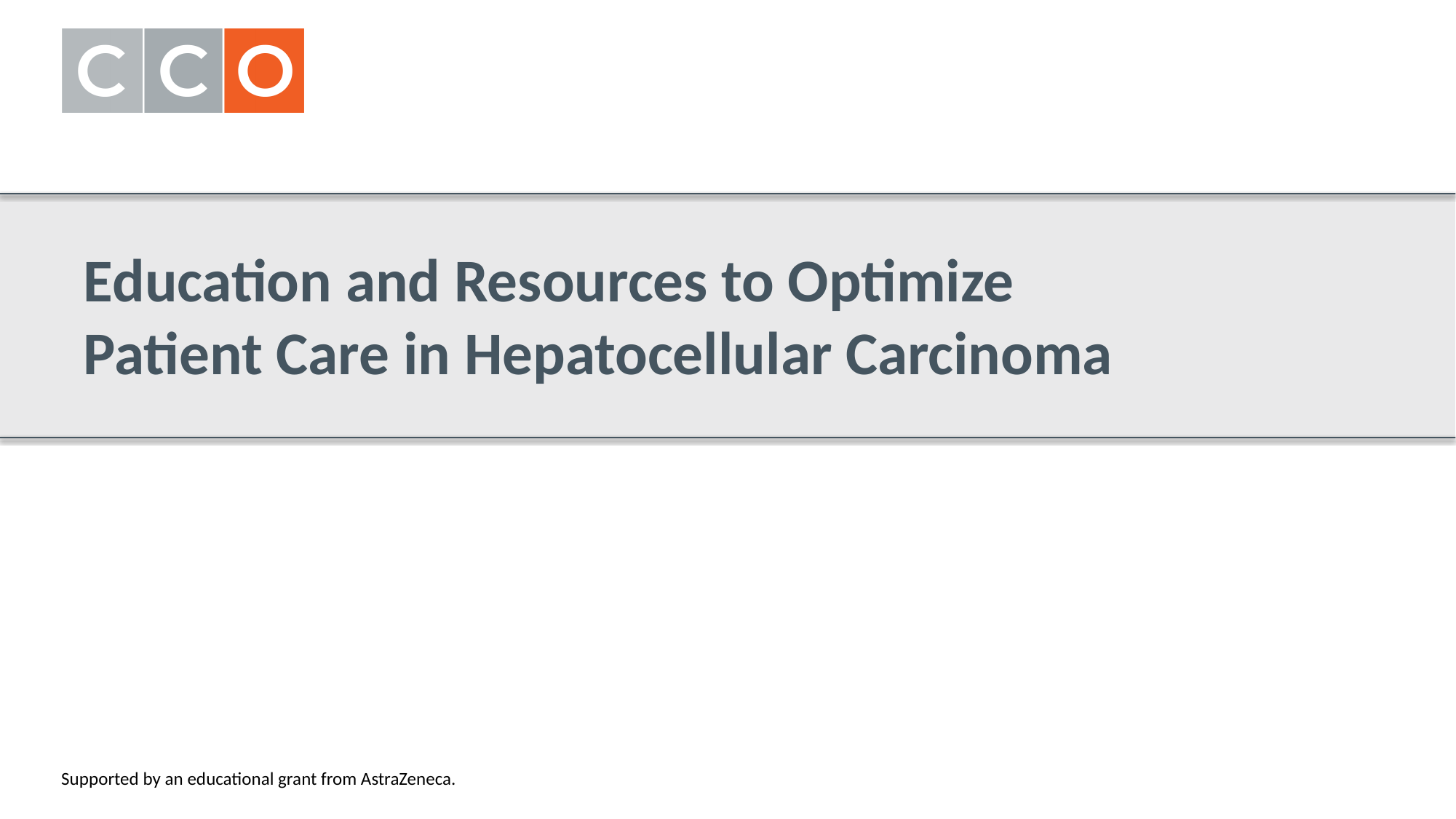

# Education and Resources to Optimize Patient Care in Hepatocellular Carcinoma
Supported by an educational grant from AstraZeneca.